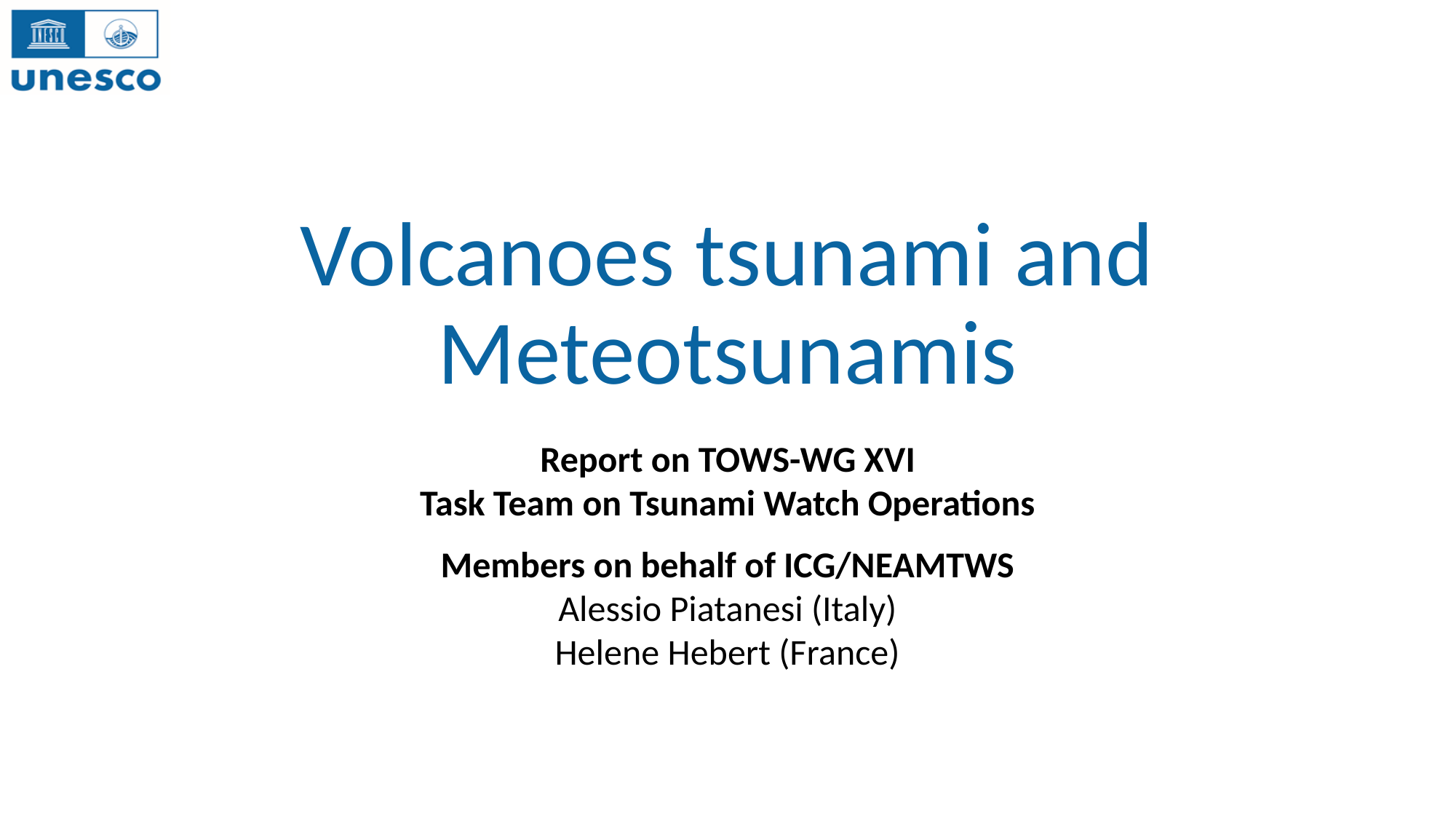

# Volcanoes tsunami and Meteotsunamis
Report on TOWS-WG XVI
Task Team on Tsunami Watch Operations
Members on behalf of ICG/NEAMTWS
Alessio Piatanesi (Italy)
Helene Hebert (France)